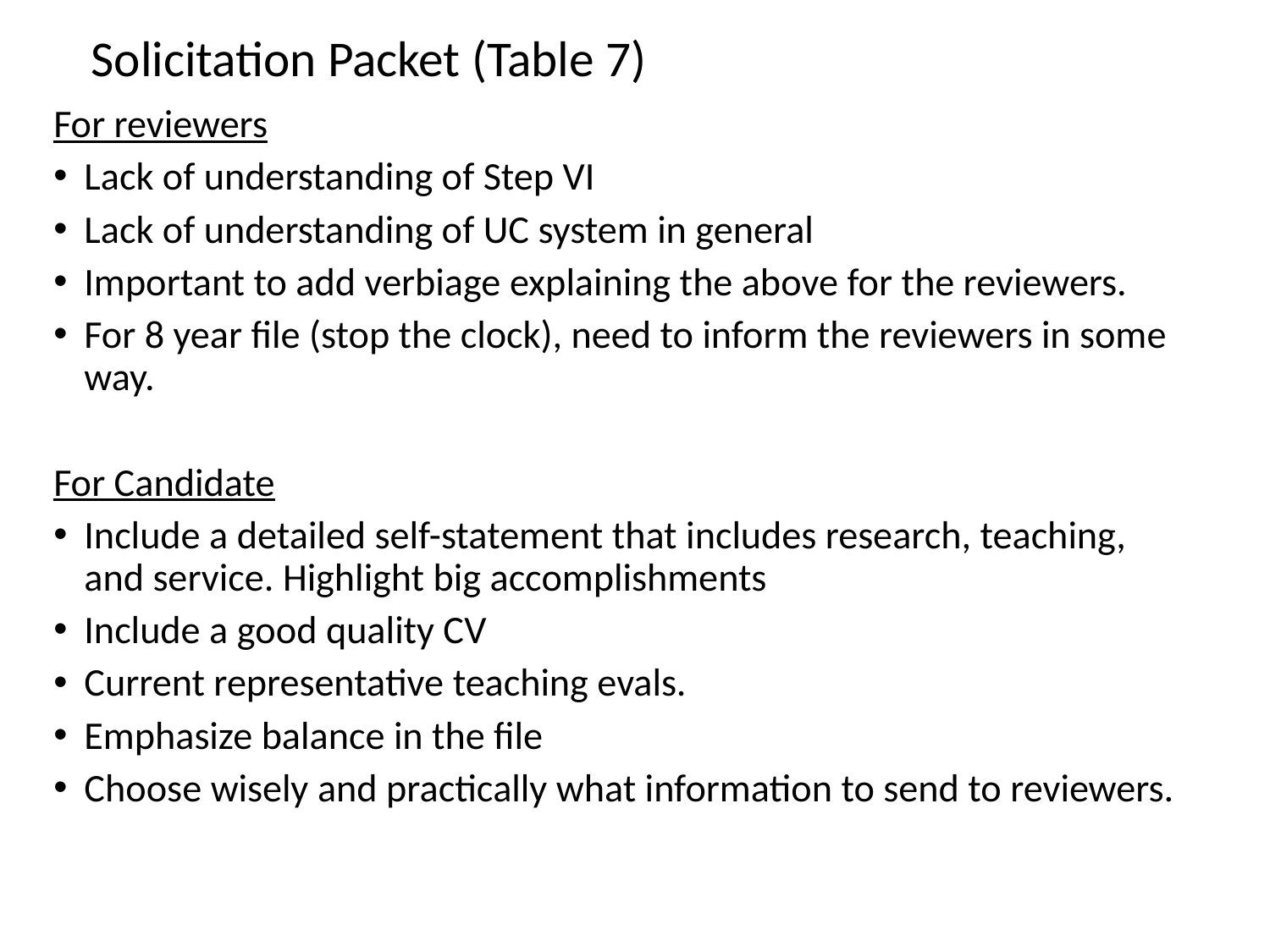

# Solicitation Packet (Table 7)
For reviewers
Lack of understanding of Step VI
Lack of understanding of UC system in general
Important to add verbiage explaining the above for the reviewers.
For 8 year file (stop the clock), need to inform the reviewers in some way.

For Candidate
Include a detailed self-statement that includes research, teaching, and service. Highlight big accomplishments
Include a good quality CV
Current representative teaching evals.
Emphasize balance in the file
Choose wisely and practically what information to send to reviewers.